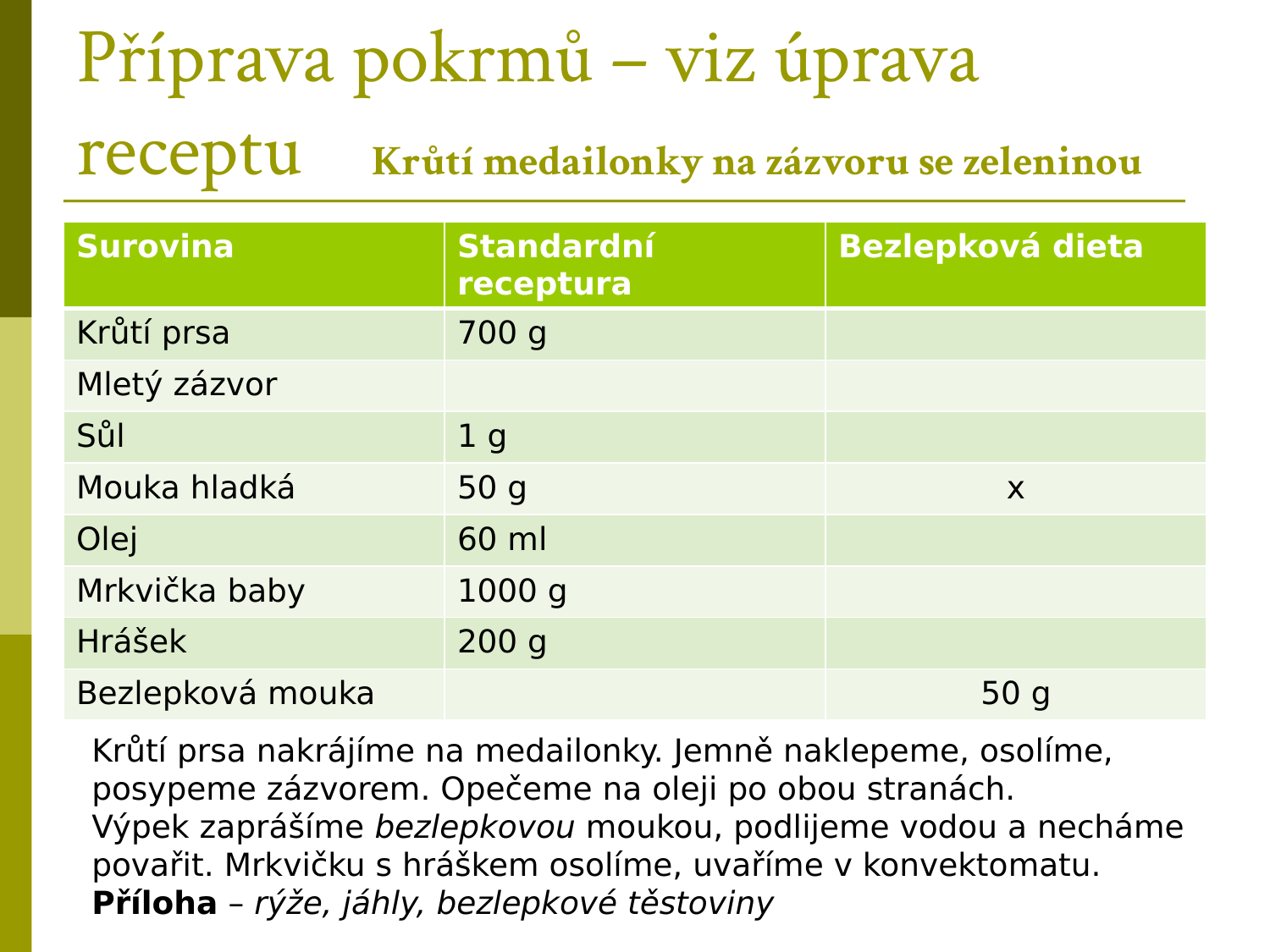

# Příprava pokrmů – viz úprava receptu    Krůtí medailonky na zázvoru se zeleninou
| Surovina | Standardní receptura | Bezlepková dieta |
| --- | --- | --- |
| Krůtí prsa | 700 g |  |
| Mletý zázvor |  |  |
| Sůl | 1 g |  |
| Mouka hladká | 50 g | x |
| Olej | 60 ml |  |
| Mrkvička baby | 1000 g |  |
| Hrášek | 200 g |  |
| Bezlepková mouka |  | 50 g |
Krůtí prsa nakrájíme na medailonky. Jemně naklepeme, osolíme, posypeme zázvorem. Opečeme na oleji po obou stranách.
Výpek zaprášíme bezlepkovou moukou, podlijeme vodou a necháme povařit. Mrkvičku s hráškem osolíme, uvaříme v konvektomatu.
Příloha – rýže, jáhly, bezlepkové těstoviny